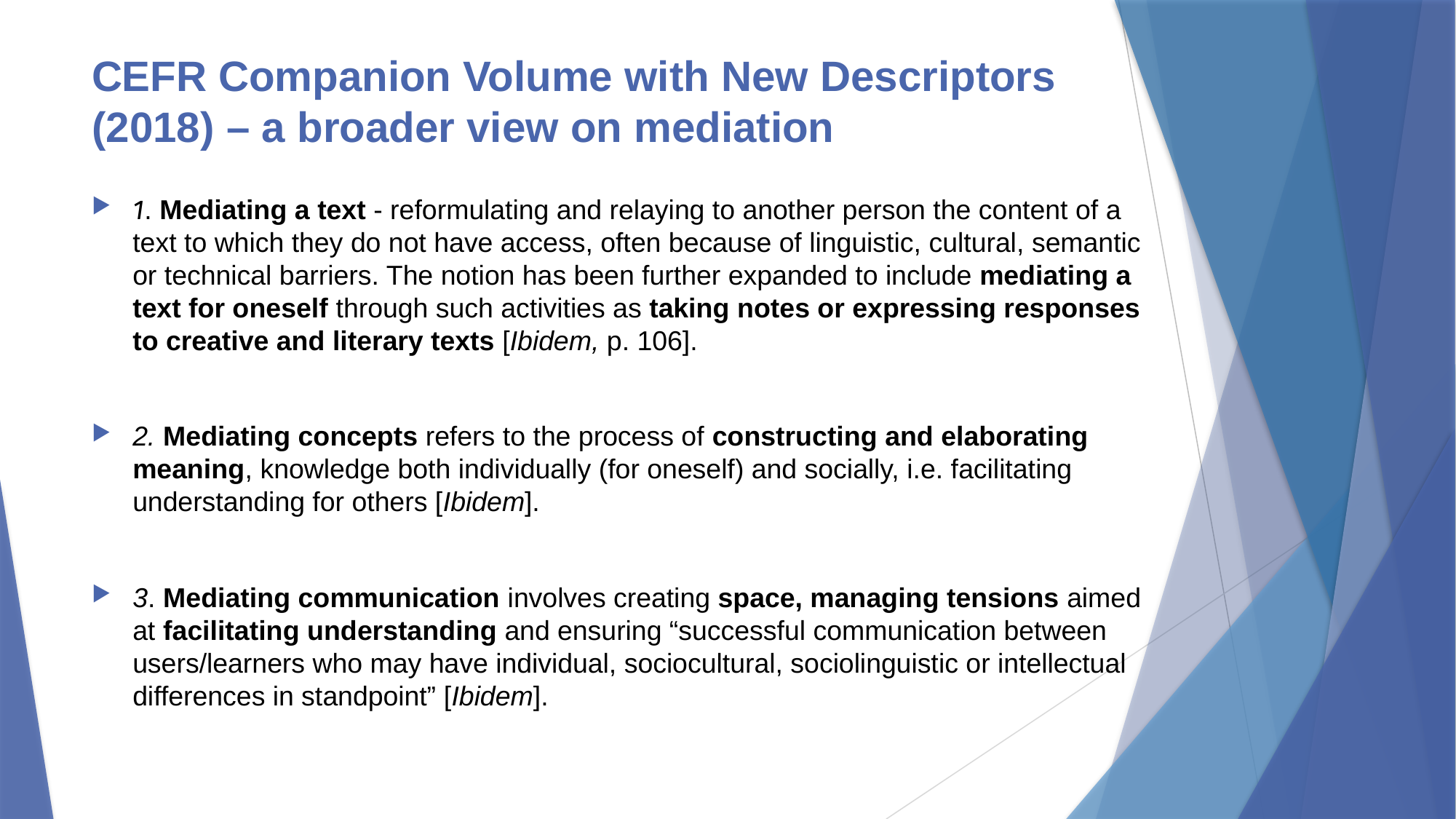

# CEFR Companion Volume with New Descriptors (2018) – a broader view on mediation
1. Mediating a text - reformulating and relaying to another person the content of a text to which they do not have access, often because of linguistic, cultural, semantic or technical barriers. The notion has been further expanded to include mediating a text for oneself through such activities as taking notes or expressing responses to creative and literary texts [Ibidem, p. 106].

2. Mediating concepts refers to the process of constructing and elaborating meaning, knowledge both individually (for oneself) and socially, i.e. facilitating understanding for others [Ibidem].

3. Mediating communication involves creating space, managing tensions aimed at facilitating understanding and ensuring “successful communication between users/learners who may have individual, sociocultural, sociolinguistic or intellectual differences in standpoint” [Ibidem].